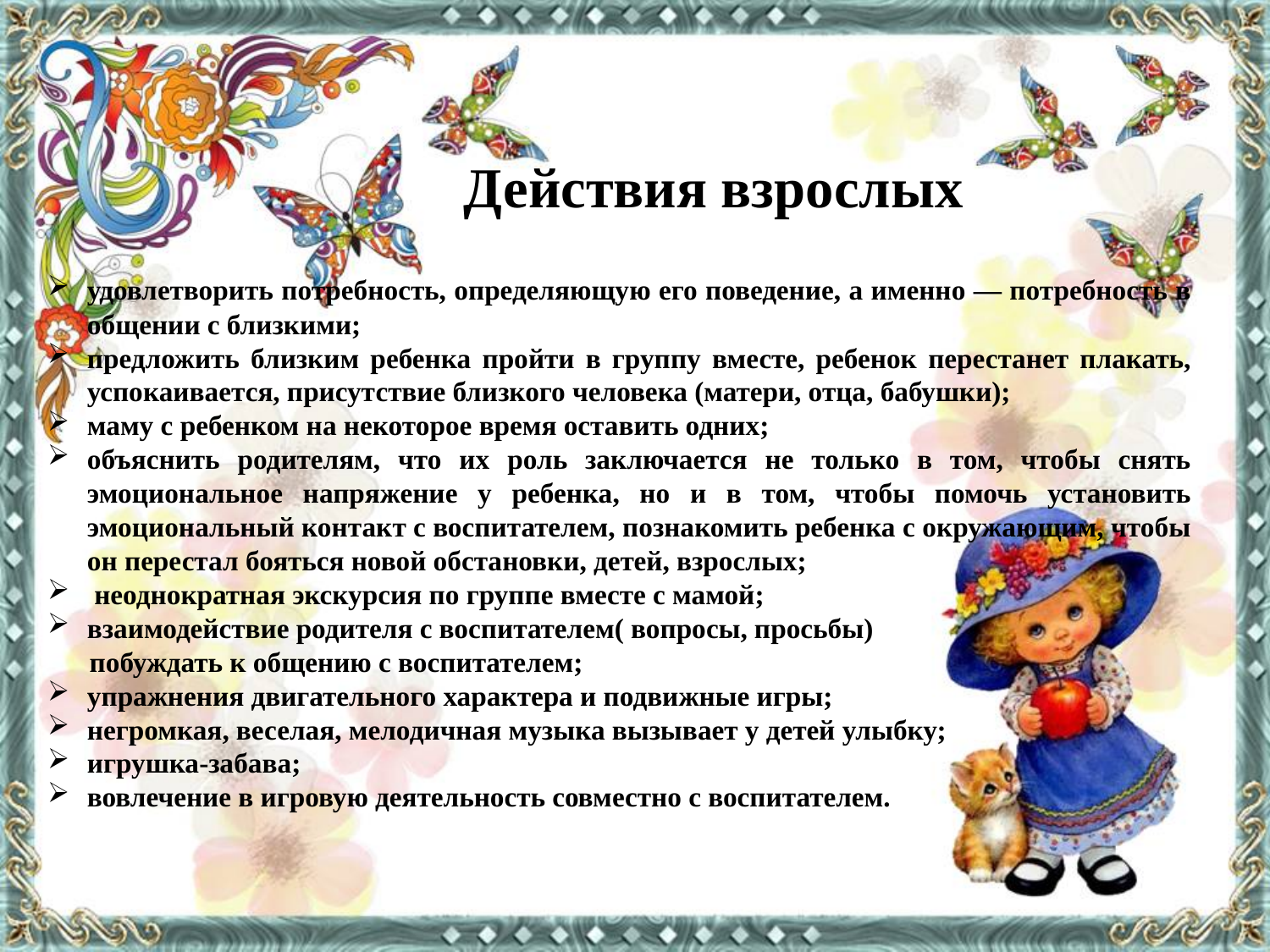

Действия взрослых
удовлетворить потребность, определяющую его поведение, а именно — потребность в общении с близкими;
предложить близким ребенка пройти в группу вместе, ребенок перестанет плакать, успокаивается, присутствие близкого человека (матери, отца, бабушки);
маму с ребенком на некоторое время оставить одних;
объяснить родителям, что их роль заключается не только в том, чтобы снять эмоциональное напряжение у ребенка, но и в том, чтобы помочь установить эмоциональный контакт с воспитателем, познакомить ребенка с окружающим, чтобы он перестал бояться новой обстановки, детей, взрослых;
 неоднократная экскурсия по группе вместе с мамой;
взаимодействие родителя с воспитателем( вопросы, просьбы)
      побуждать к общению с воспитателем;
упражнения двигательного характера и подвижные игры;
негромкая, веселая, мелодичная музыка вызывает у детей улыбку;
игрушка-забава;
вовлечение в игровую деятельность совместно с воспитателем.